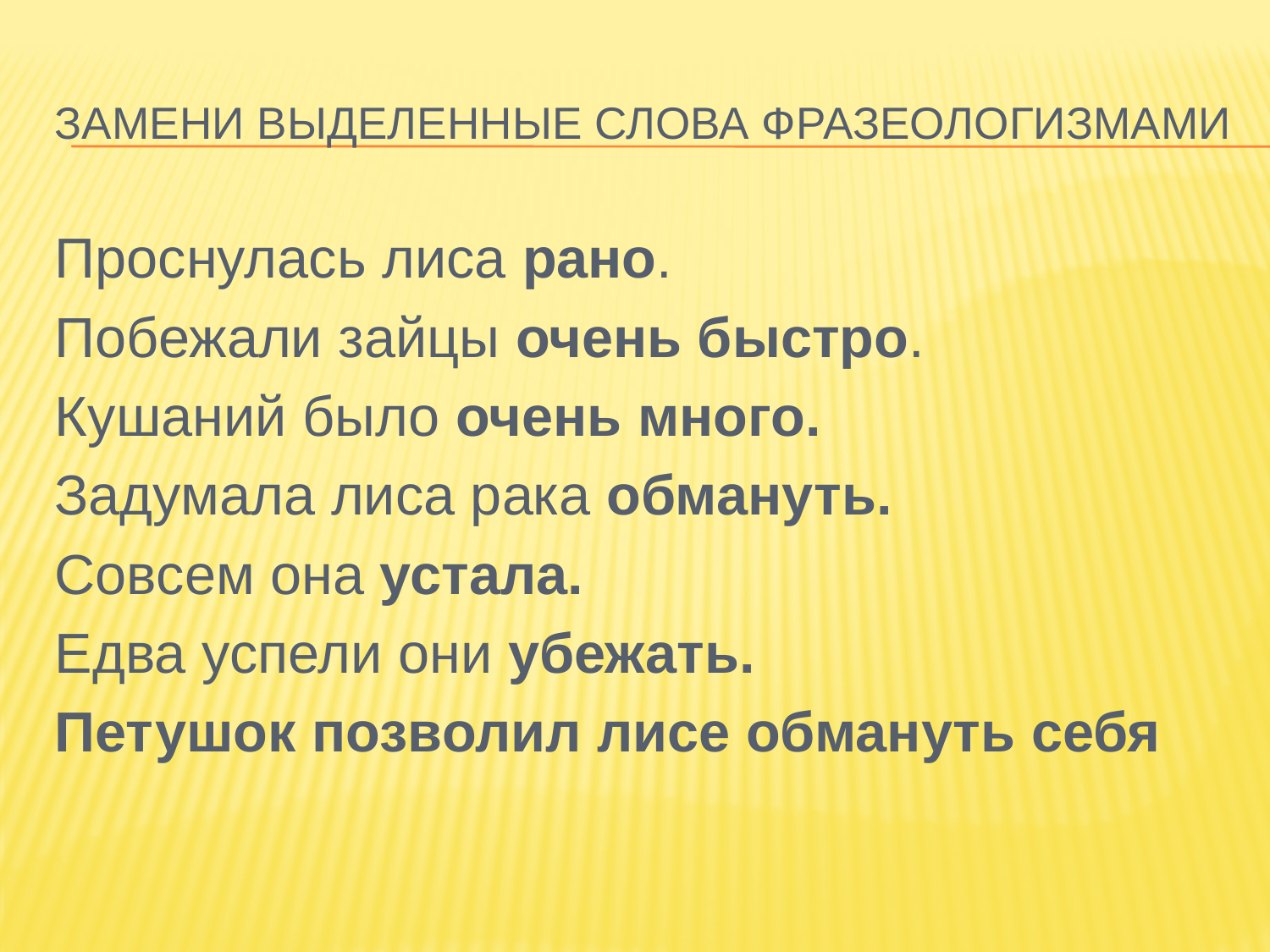

# Замени выделенные слова фразеологизмами
Проснулась лиса рано.
Побежали зайцы очень быстро.
Кушаний было очень много.
Задумала лиса рака обмануть.
Совсем она устала.
Едва успели они убежать.
Петушок позволил лисе обмануть себя